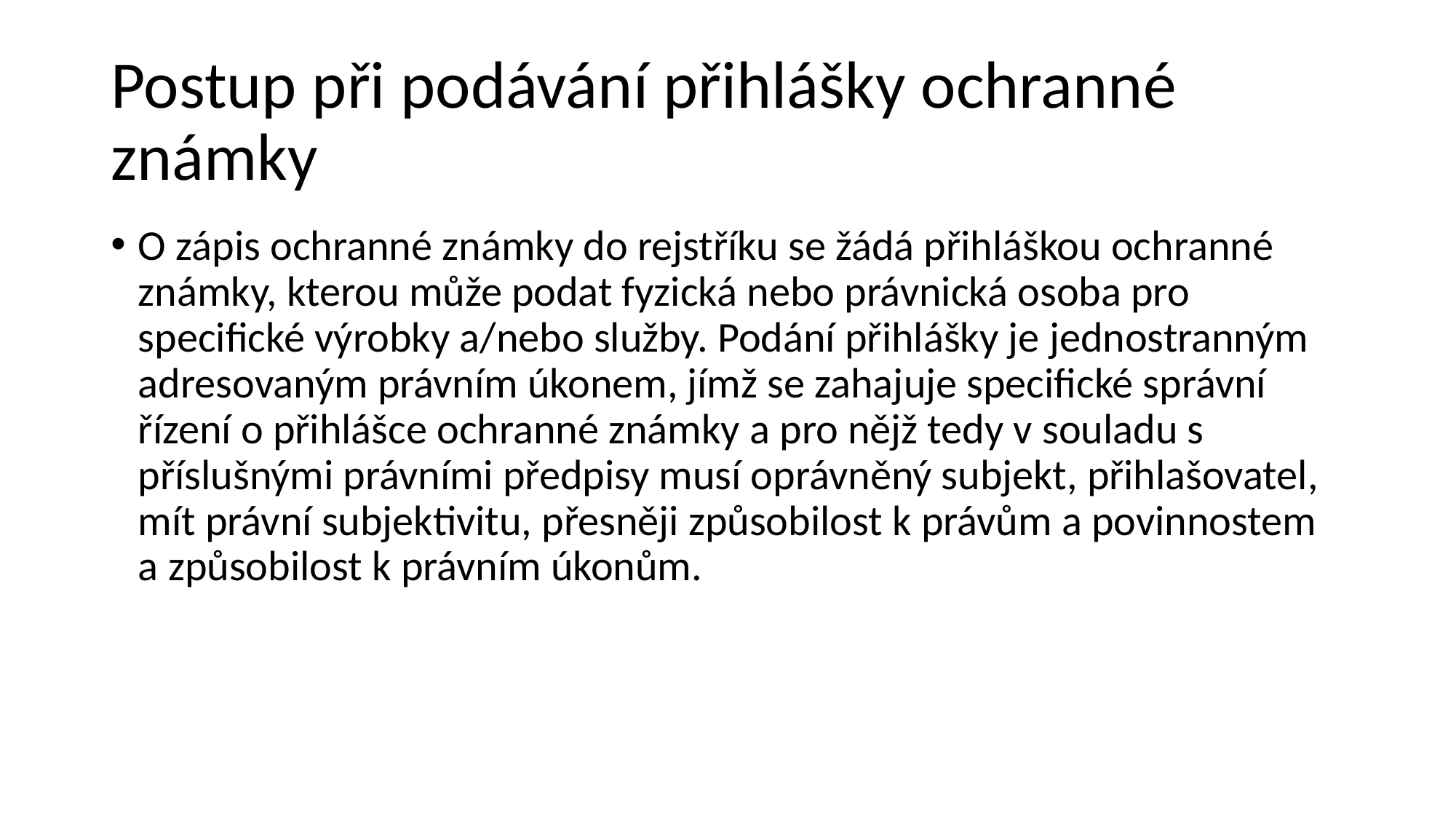

# Postup při podávání přihlášky ochranné známky
O zápis ochranné známky do rejstříku se žádá přihláškou ochranné známky, kterou může podat fyzická nebo právnická osoba pro specifické výrobky a/nebo služby. Podání přihlášky je jednostranným adresovaným právním úkonem, jímž se zahajuje specifické správní řízení o přihlášce ochranné známky a pro nějž tedy v souladu s příslušnými právními předpisy musí oprávněný subjekt, přihlašovatel, mít právní subjektivitu, přesněji způsobilost k právům a povinnostem a způsobilost k právním úkonům.